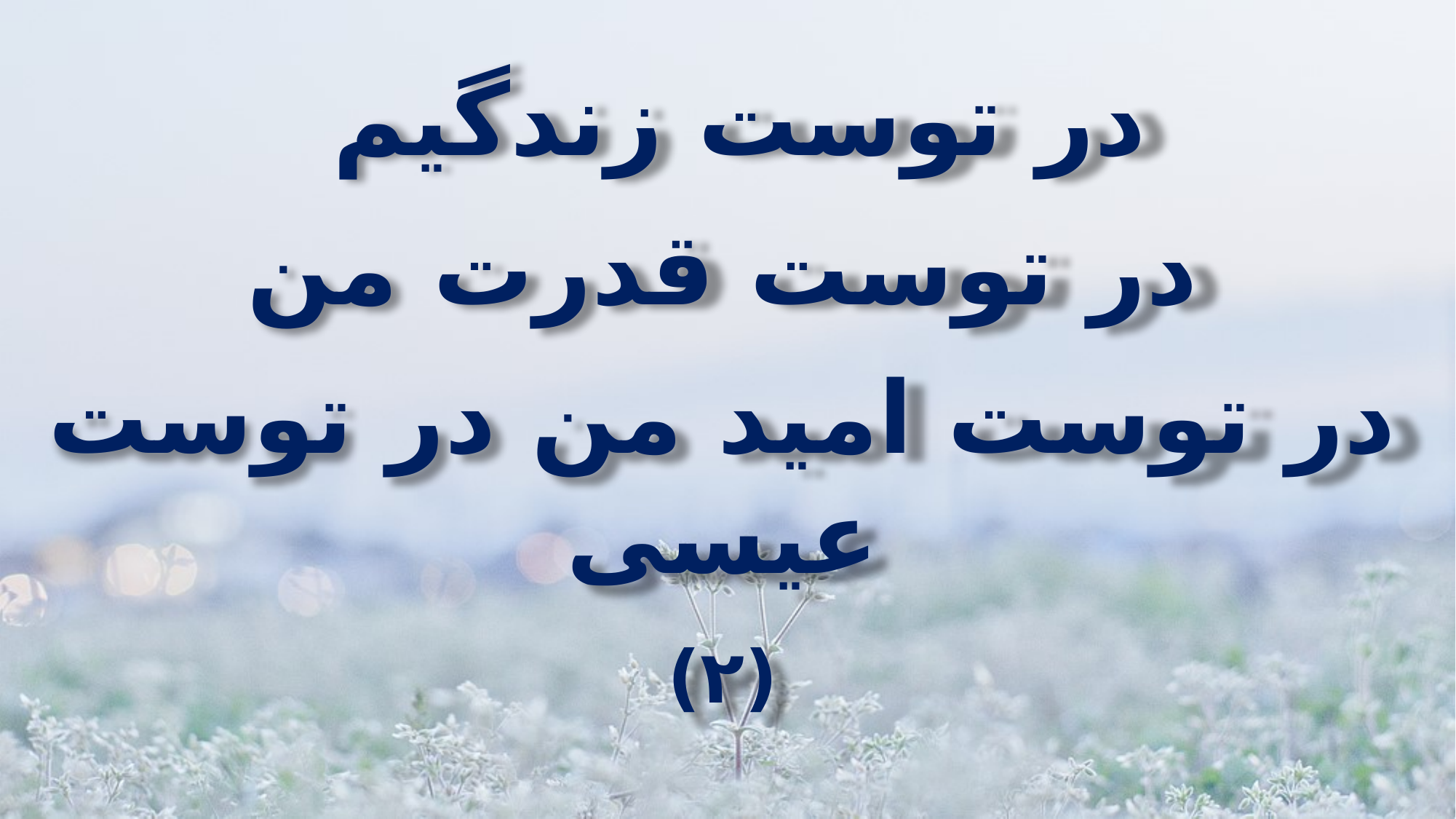

در توست زندگیم

در توست قدرت من

در توست امید من در توست عیسی

(۲)